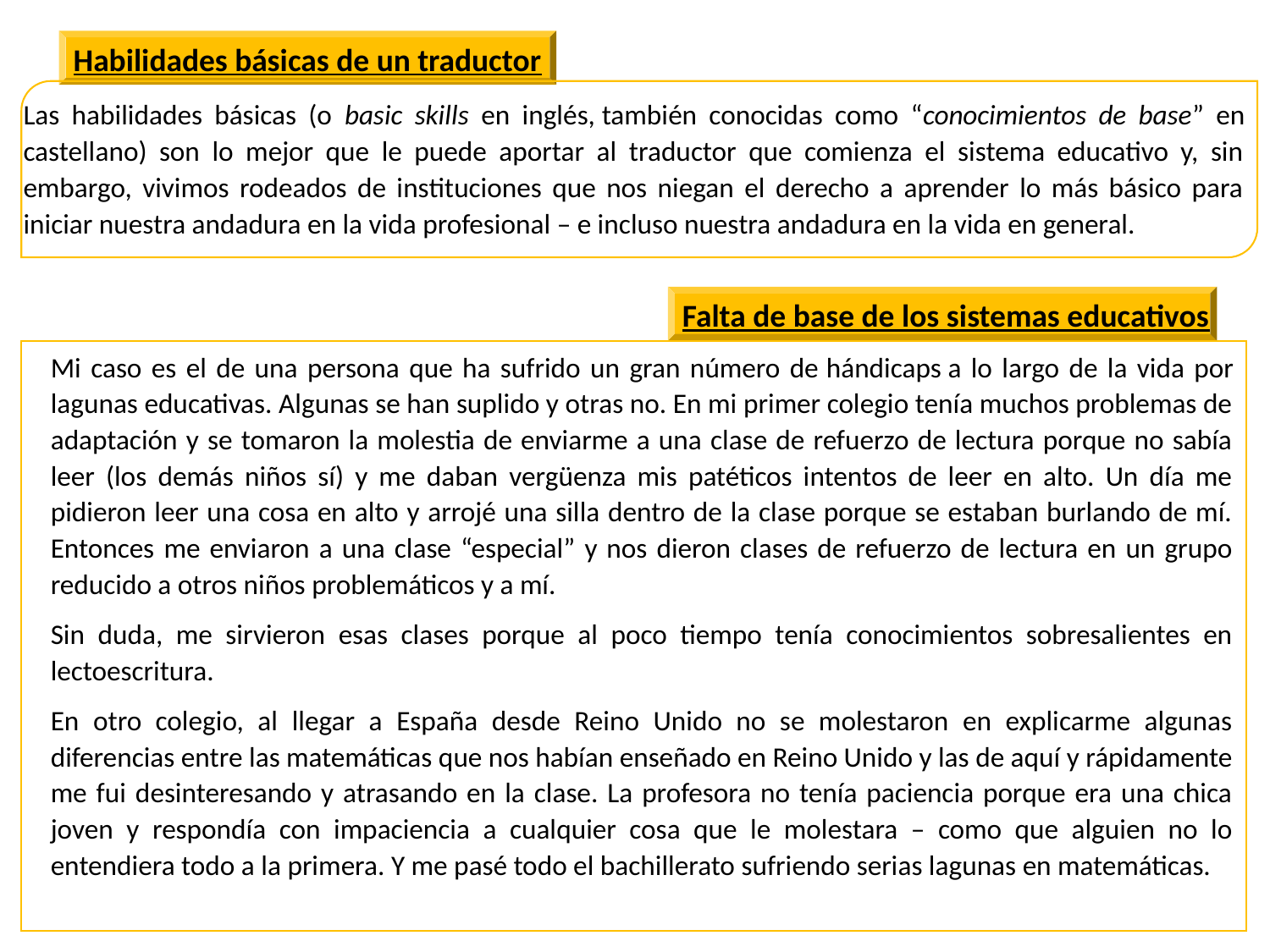

Habilidades básicas de un traductor

Las habilidades básicas (o basic skills en inglés, también conocidas como “conocimientos de base” en castellano) son lo mejor que le puede aportar al traductor que comienza el sistema educativo y, sin embargo, vivimos rodeados de instituciones que nos niegan el derecho a aprender lo más básico para iniciar nuestra andadura en la vida profesional – e incluso nuestra andadura en la vida en general.

Falta de base de los sistemas educativos

Mi caso es el de una persona que ha sufrido un gran número de hándicaps a lo largo de la vida por lagunas educativas. Algunas se han suplido y otras no. En mi primer colegio tenía muchos problemas de adaptación y se tomaron la molestia de enviarme a una clase de refuerzo de lectura porque no sabía leer (los demás niños sí) y me daban vergüenza mis patéticos intentos de leer en alto. Un día me pidieron leer una cosa en alto y arrojé una silla dentro de la clase porque se estaban burlando de mí. Entonces me enviaron a una clase “especial” y nos dieron clases de refuerzo de lectura en un grupo reducido a otros niños problemáticos y a mí.
Sin duda, me sirvieron esas clases porque al poco tiempo tenía conocimientos sobresalientes en lectoescritura.
En otro colegio, al llegar a España desde Reino Unido no se molestaron en explicarme algunas diferencias entre las matemáticas que nos habían enseñado en Reino Unido y las de aquí y rápidamente me fui desinteresando y atrasando en la clase. La profesora no tenía paciencia porque era una chica joven y respondía con impaciencia a cualquier cosa que le molestara – como que alguien no lo entendiera todo a la primera. Y me pasé todo el bachillerato sufriendo serias lagunas en matemáticas.